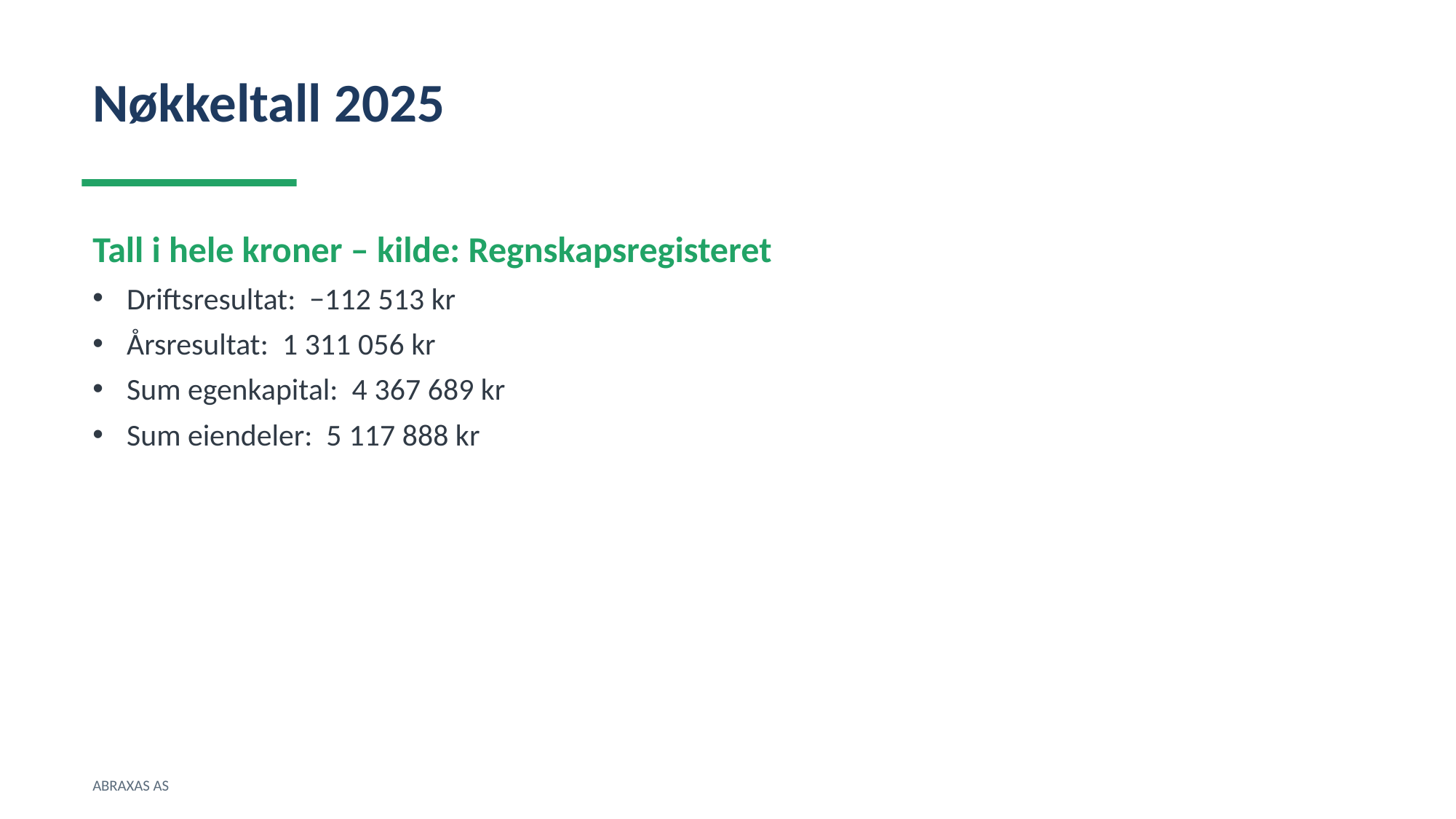

Nøkkeltall 2025

Tall i hele kroner – kilde: Regnskapsregisteret
Driftsresultat:  −112 513 kr
Årsresultat:  1 311 056 kr
Sum egenkapital:  4 367 689 kr
Sum eiendeler:  5 117 888 kr
ABRAXAS AS